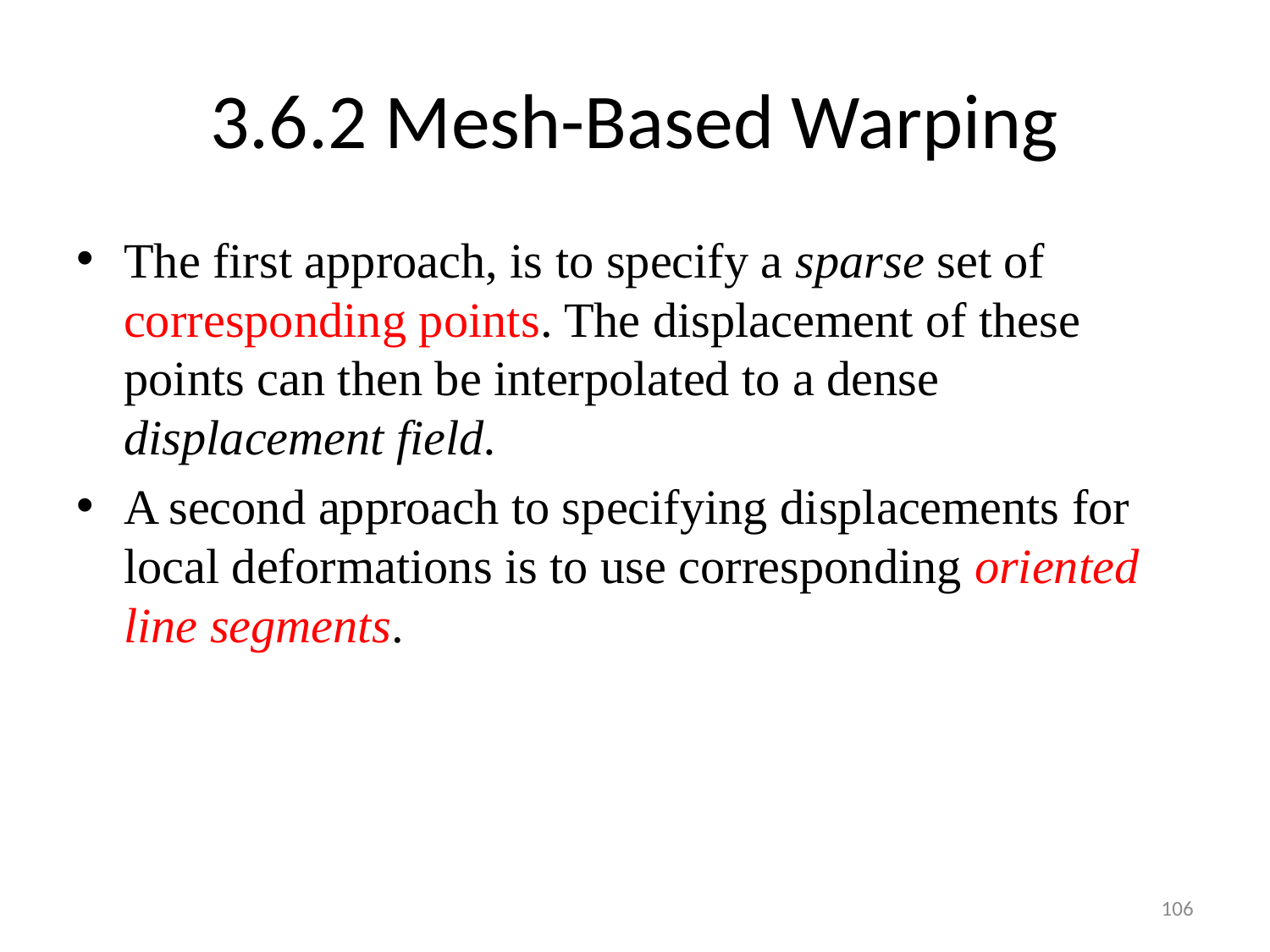

# 3.6.2 Mesh-Based Warping
The first approach, is to specify a sparse set of corresponding points. The displacement of these points can then be interpolated to a dense displacement field.
A second approach to specifying displacements for local deformations is to use corresponding oriented line segments.

106